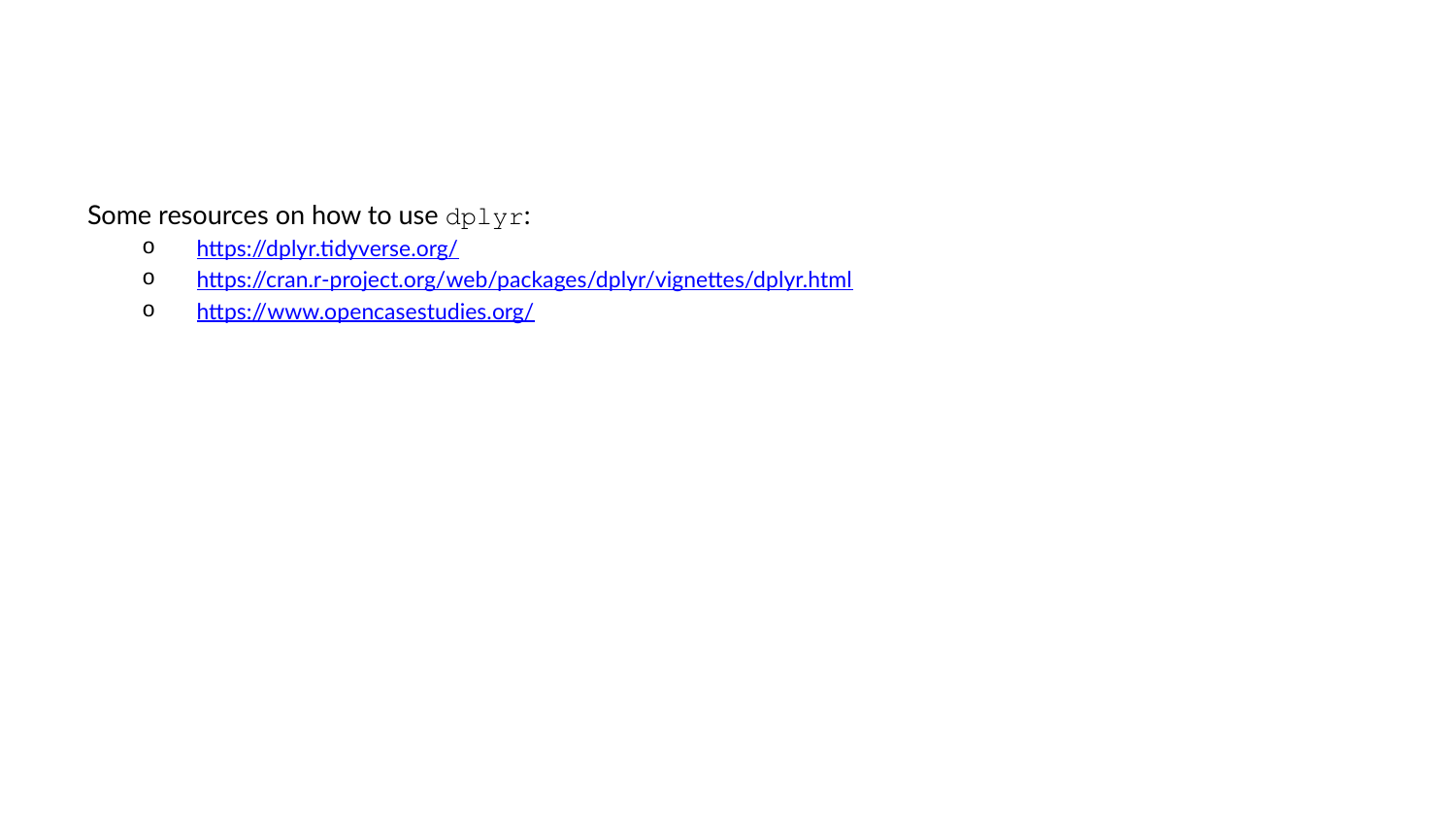

Some resources on how to use dplyr:
https://dplyr.tidyverse.org/
https://cran.r-project.org/web/packages/dplyr/vignettes/dplyr.html
https://www.opencasestudies.org/